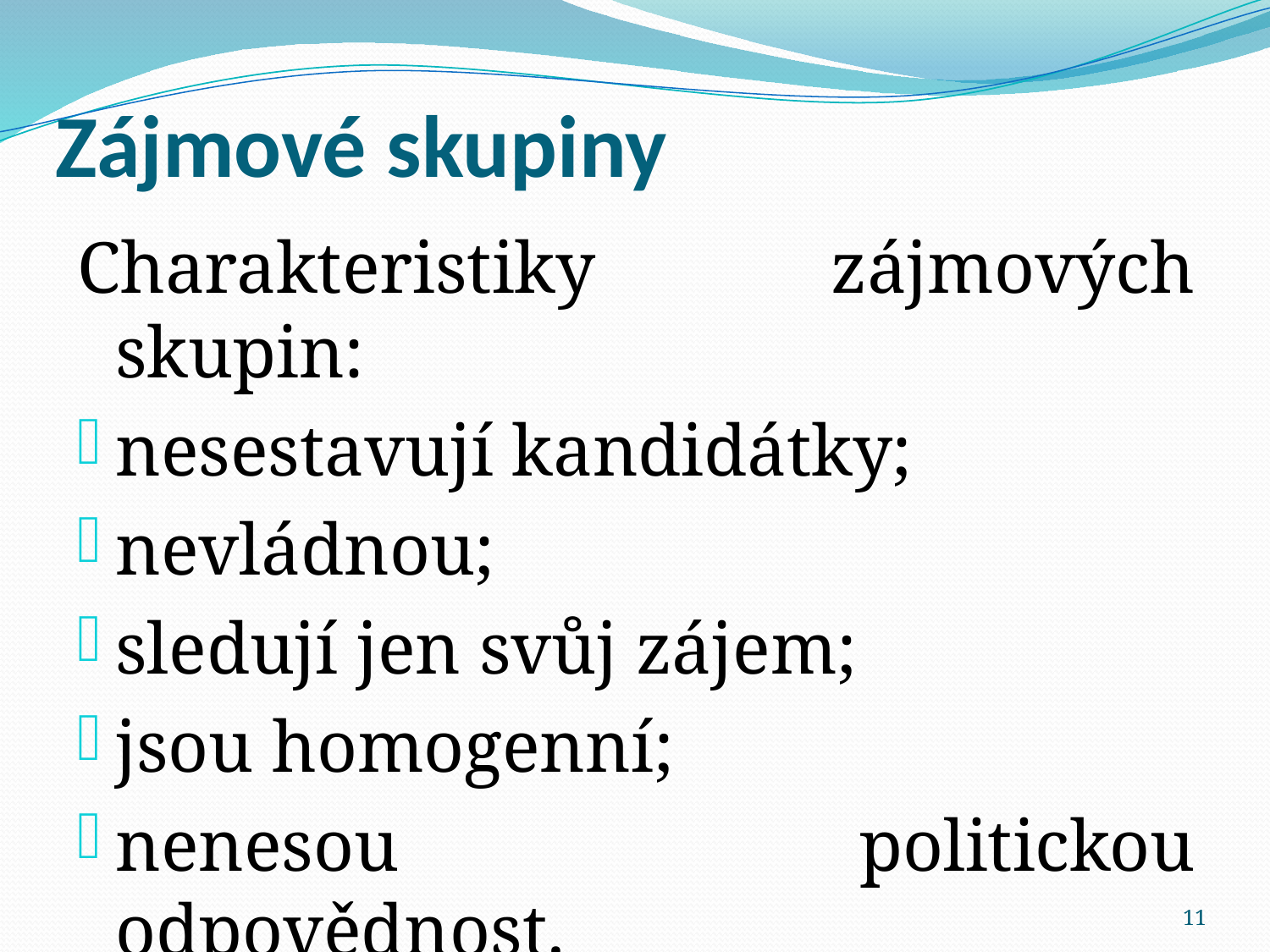

# Zájmové skupiny
Charakteristiky zájmových skupin:
nesestavují kandidátky;
nevládnou;
sledují jen svůj zájem;
jsou homogenní;
nenesou politickou odpovědnost.
11